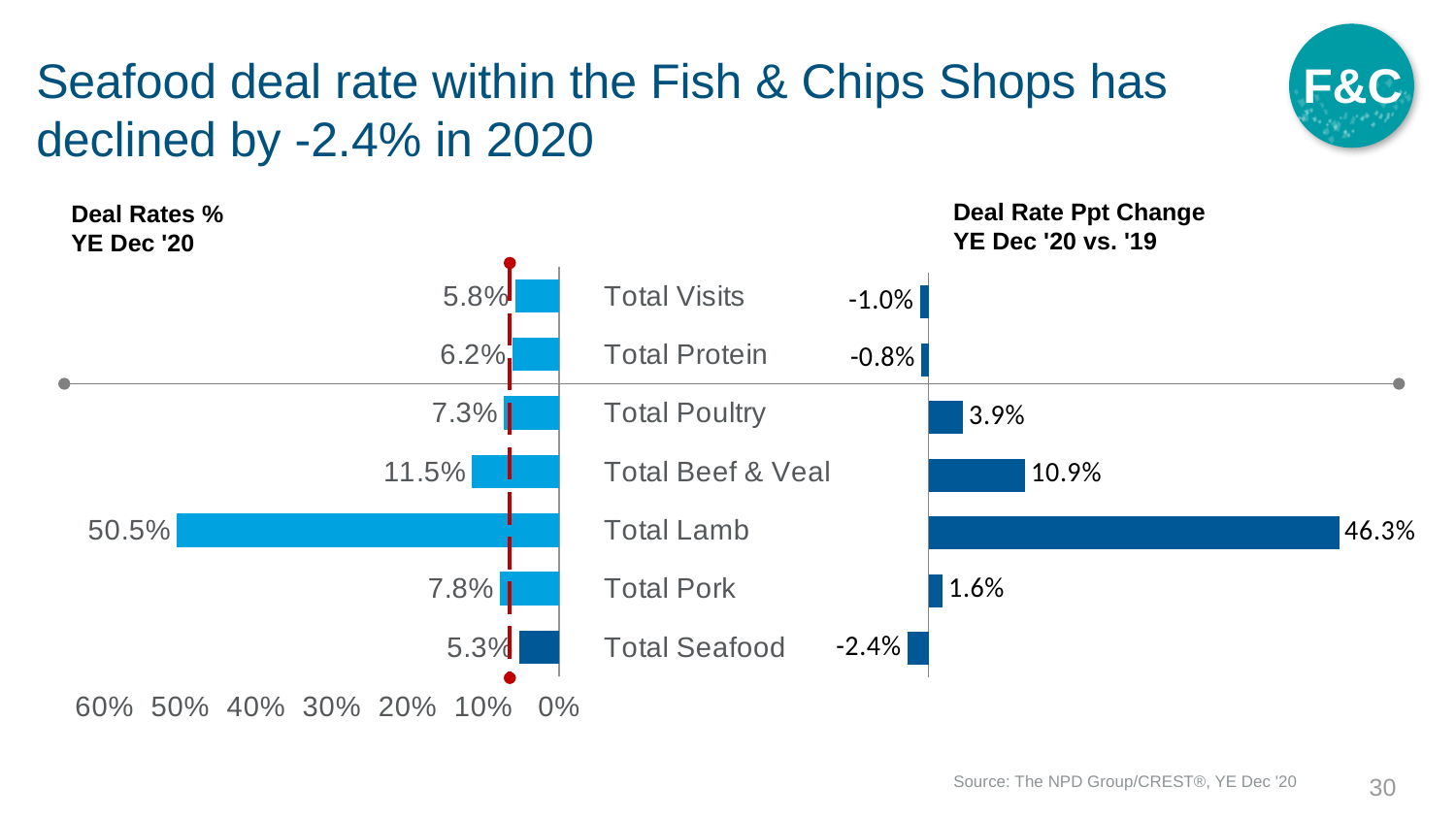

F&C
# Seafood deal rate within the Fish & Chips Shops has declined by -2.4% in 2020
Deal Rate Ppt Change
YE Dec '20 vs. '19
Deal Rates %
YE Dec '20

### Chart

| Category | Avg Tckts |
|---|---|
|     Total Visits | 0.057999999999999996 |
|     Total Protein | 0.062 |
|     Total Poultry | 0.073 |
|     Total Beef & Veal | 0.115 |
|     Total Lamb | 0.505 |
|     Total Pork | 0.078 |
|     Total Seafood | 0.053 |

### Chart

| Category | Deal Rt Chg |
|---|---|
|     Total Visits | -0.01 |
|     Total Protein | -0.007999999999999998 |
|     Total Poultry | 0.039 |
|     Total Beef & Veal | 0.109 |
|     Total Lamb | 0.46299999999999997 |
|     Total Pork | 0.015999999999999997 |
|     Total Seafood | -0.024000000000000004 |
Source: The NPD Group/CREST®, YE Dec '20
30